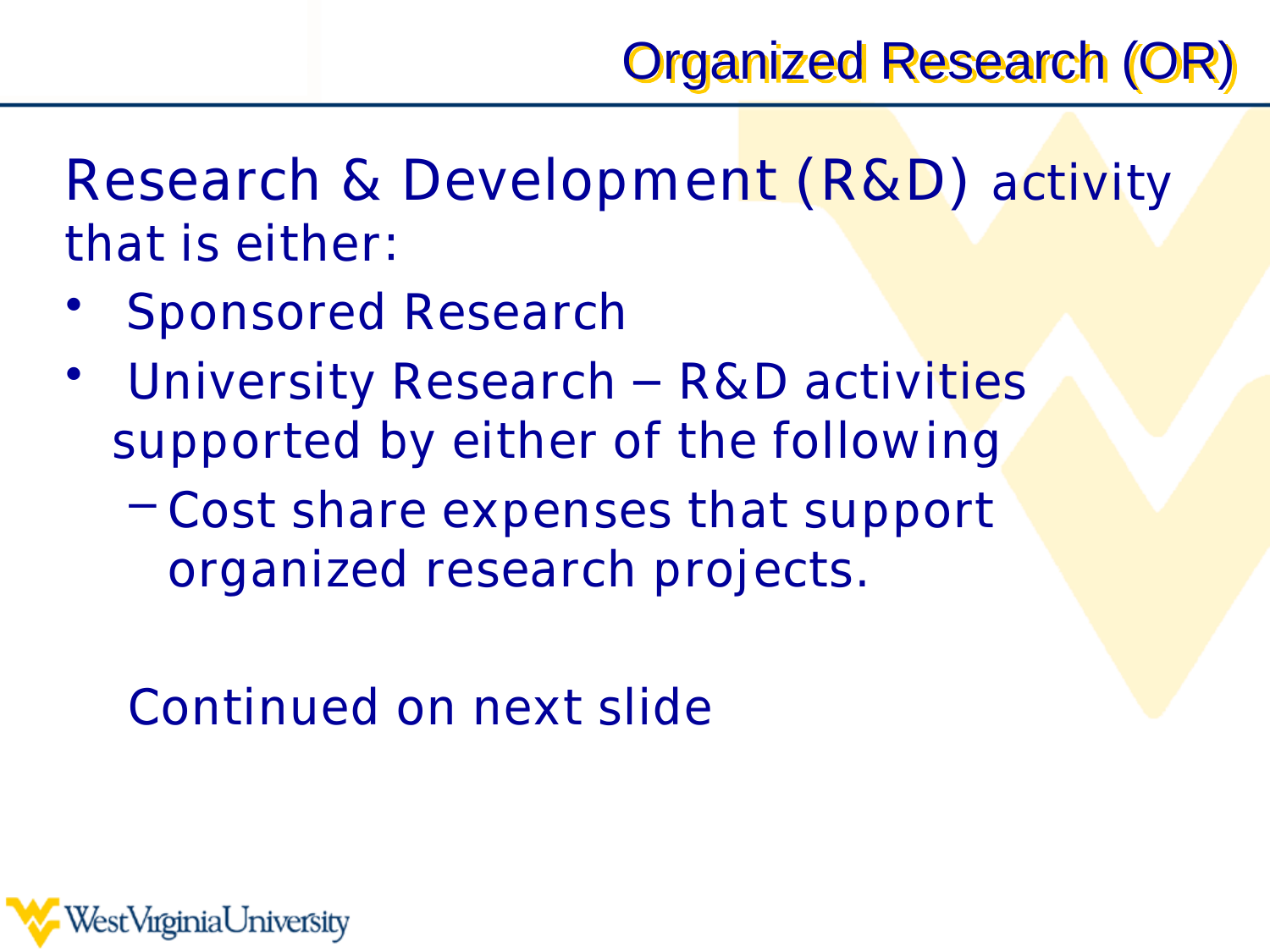

# Organized Research (OR)
Research & Development (R&D) activity that is either:
 Sponsored Research
 University Research – R&D activities    supported by either of the following
Cost share expenses that support organized research projects.

Continued on next slide